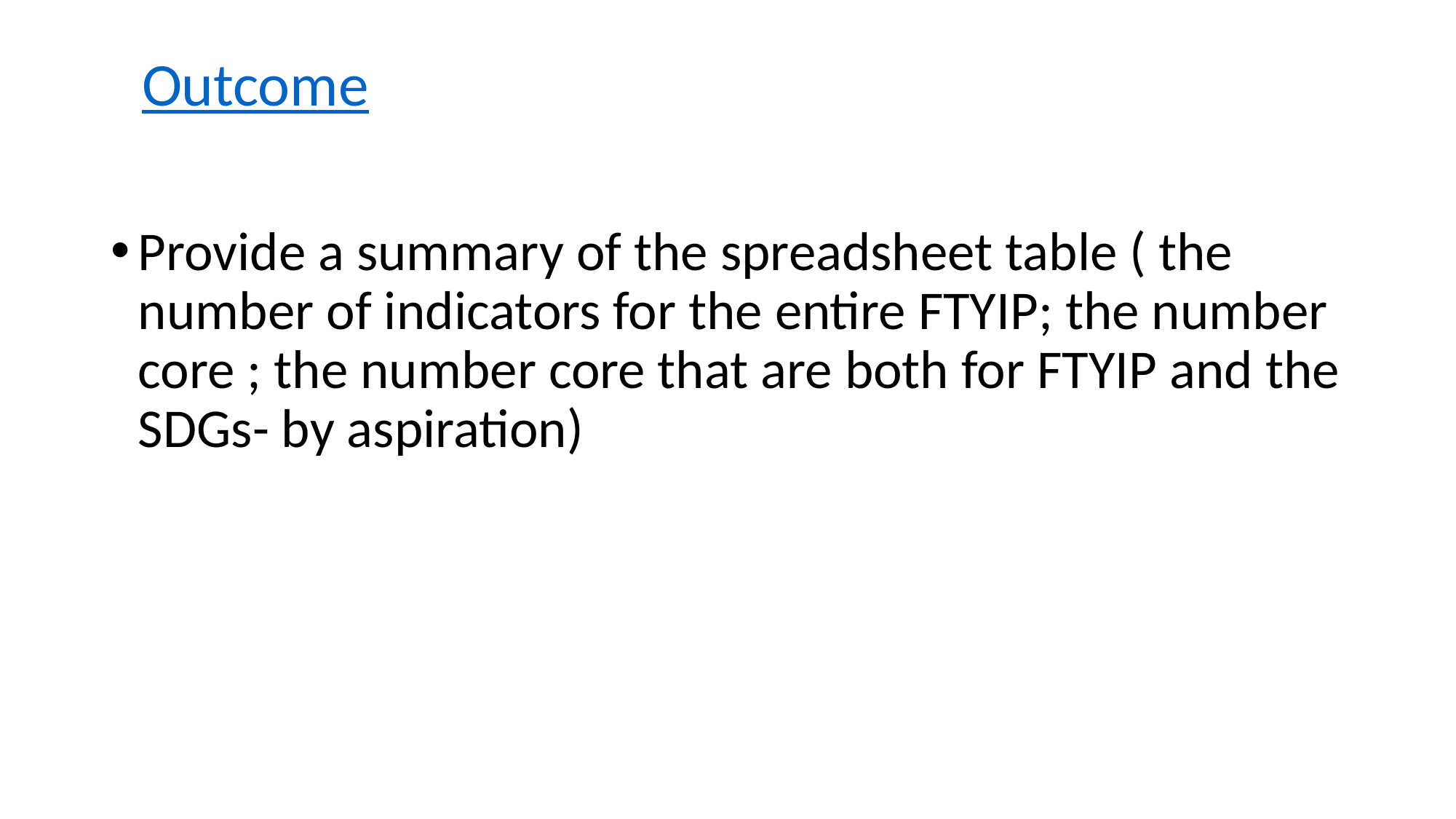

# Outcome
Provide a summary of the spreadsheet table ( the number of indicators for the entire FTYIP; the number  core ; the number core that are both for FTYIP and the SDGs- by aspiration)